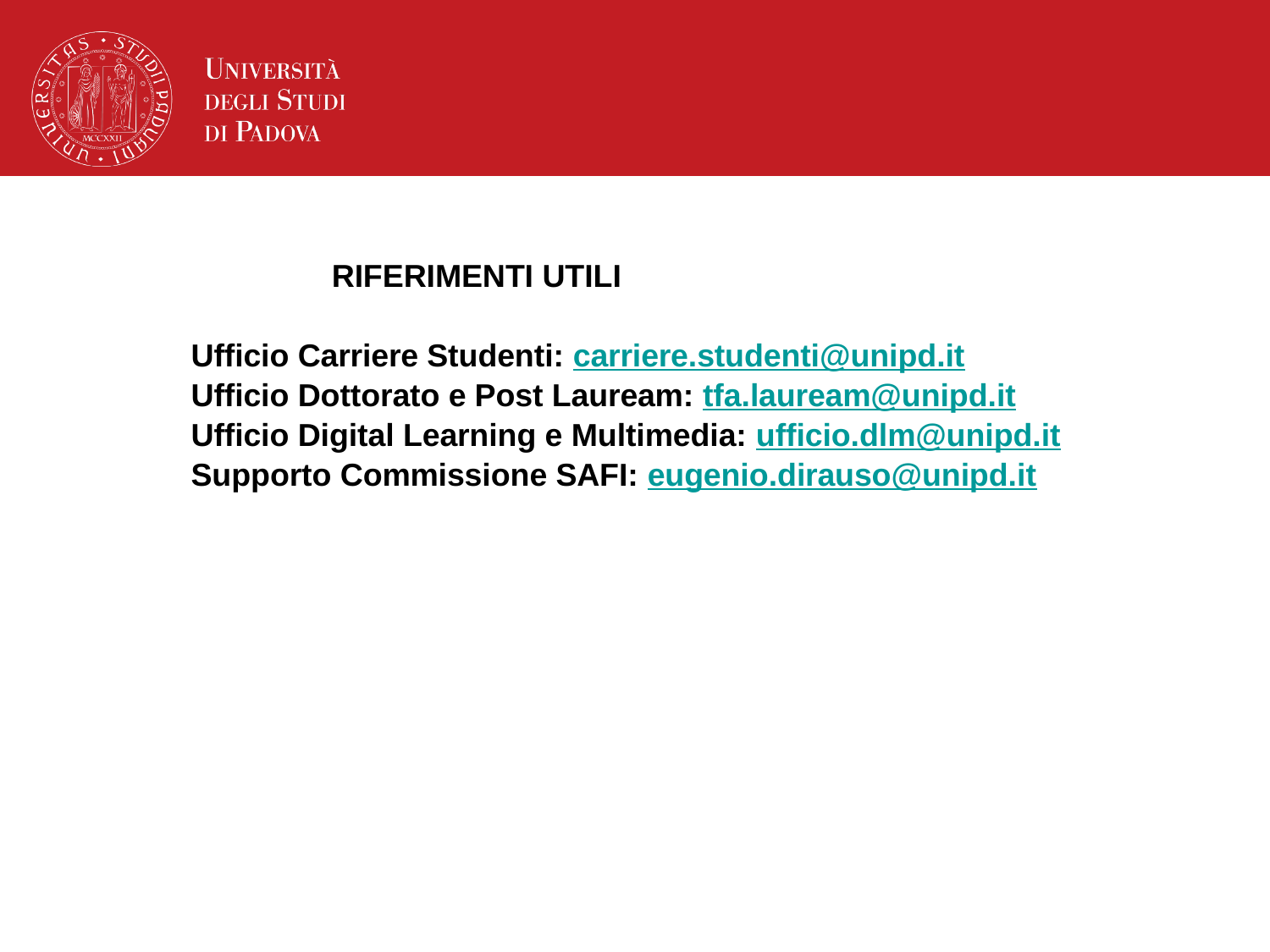

RIFERIMENTI UTILI

Ufficio Carriere Studenti: carriere.studenti@unipd.it
Ufficio Dottorato e Post Lauream: tfa.lauream@unipd.it
Ufficio Digital Learning e Multimedia: ufficio.dlm@unipd.it
Supporto Commissione SAFI: eugenio.dirauso@unipd.it